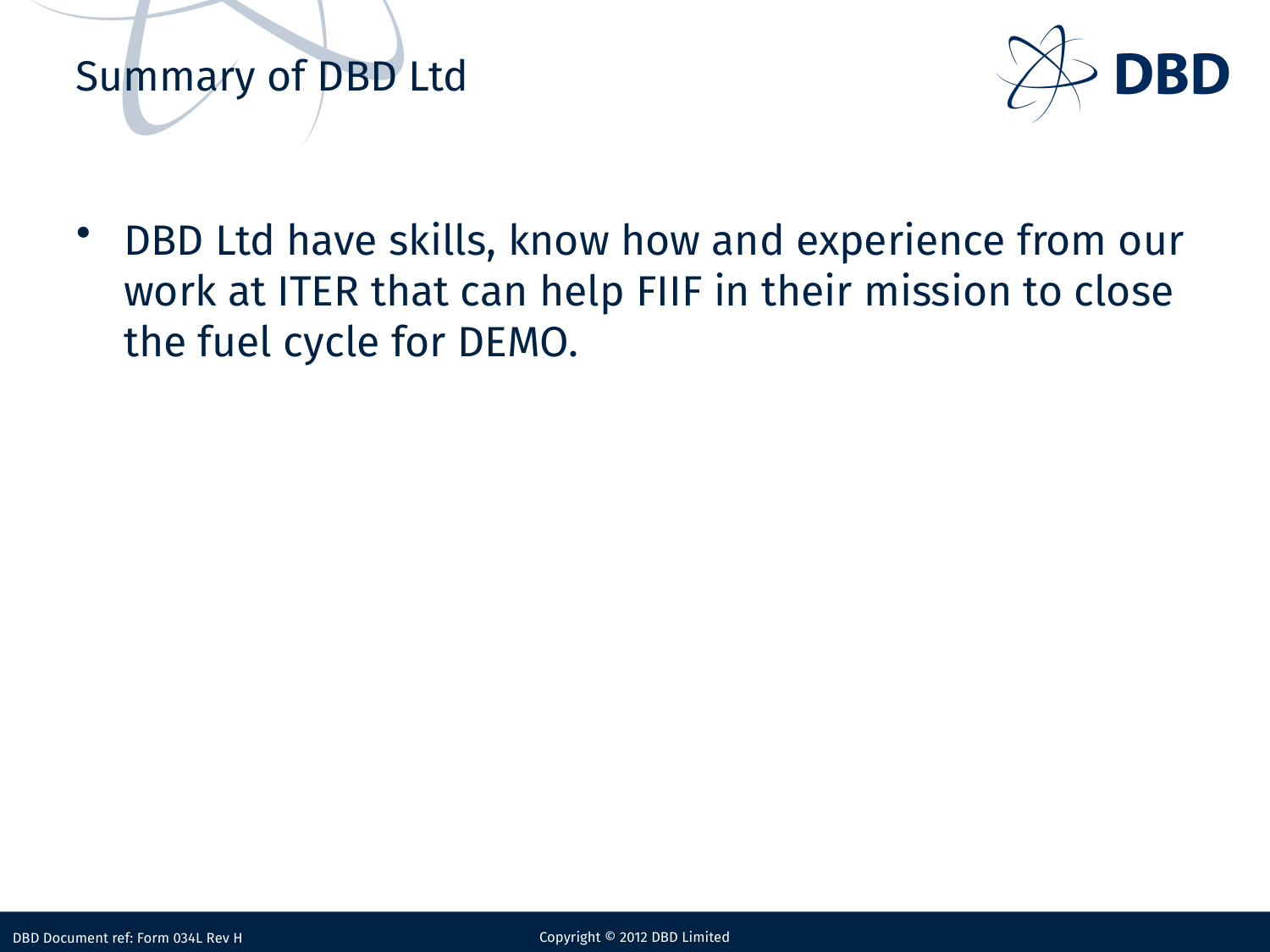

# Summary of DBD Ltd
DBD Ltd have skills, know how and experience from our work at ITER that can help FIIF in their mission to close the fuel cycle for DEMO.
Copyright © 2012 DBD Limited